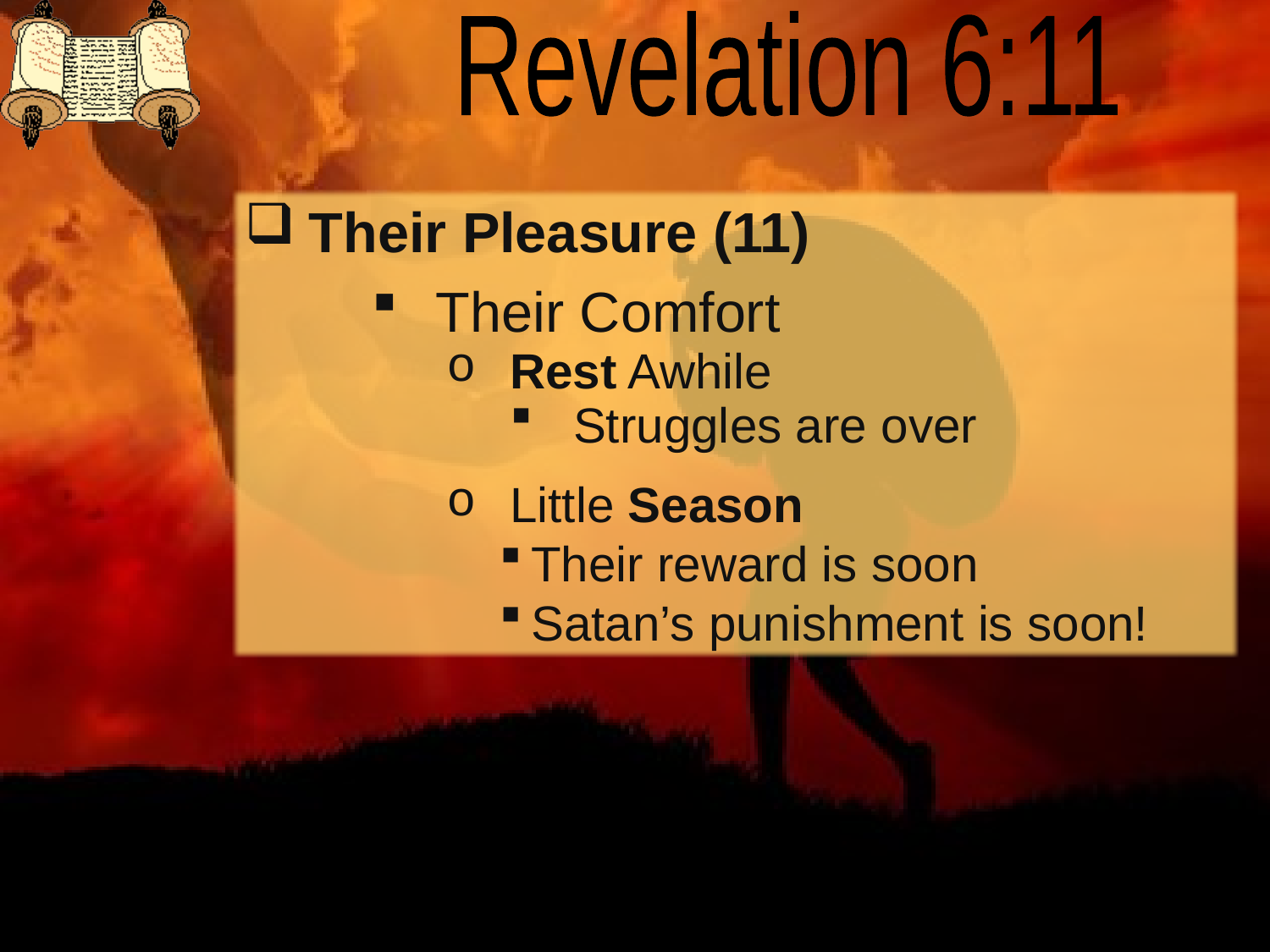

Revelation 6:11
Their Pleasure (11)
Their Comfort
Rest Awhile
Struggles are over
Little Season
Their reward is soon
Satan’s punishment is soon!